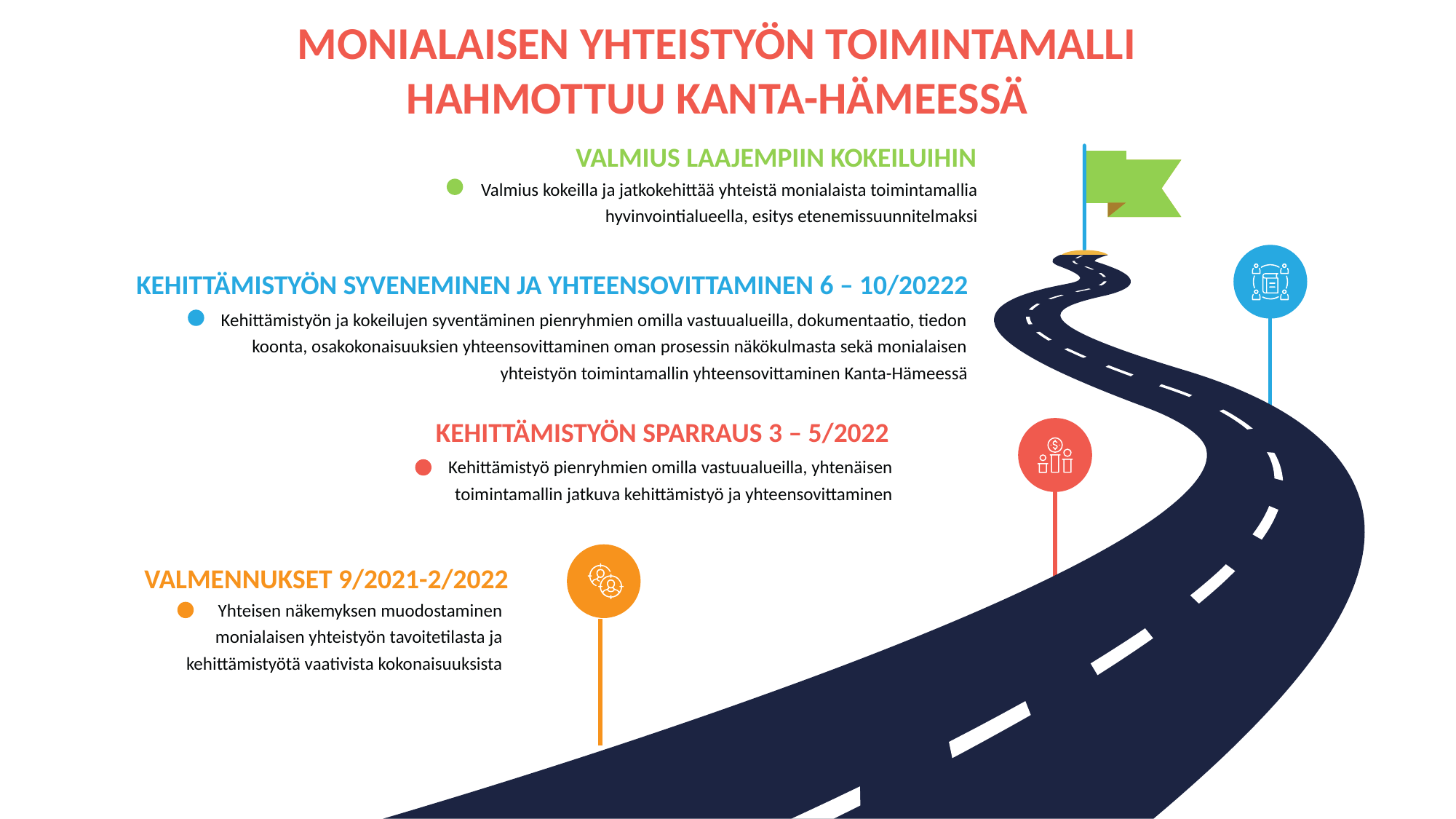

MONIALAISEN YHTEISTYÖN TOIMINTAMALLI HAHMOTTUU KANTA-HÄMEESSÄ
VALMIUS LAAJEMPIIN KOKEILUIHIN

Valmius kokeilla ja jatkokehittää yhteistä monialaista toimintamallia hyvinvointialueella, esitys etenemissuunnitelmaksi

KEHITTÄMISTYÖN SYVENEMINEN JA YHTEENSOVITTAMINEN 6 – 10/20222

Kehittämistyön ja kokeilujen syventäminen pienryhmien omilla vastuualueilla, dokumentaatio, tiedon koonta, osakokonaisuuksien yhteensovittaminen oman prosessin näkökulmasta sekä monialaisen yhteistyön toimintamallin yhteensovittaminen Kanta-Hämeessä

KEHITTÄMISTYÖN SPARRAUS 3 – 5/2022

Kehittämistyö pienryhmien omilla vastuualueilla, yhtenäisen toimintamallin jatkuva kehittämistyö ja yhteensovittaminen

VALMENNUKSET 9/2021-2/2022

Yhteisen näkemyksen muodostaminen monialaisen yhteistyön tavoitetilasta ja kehittämistyötä vaativista kokonaisuuksista